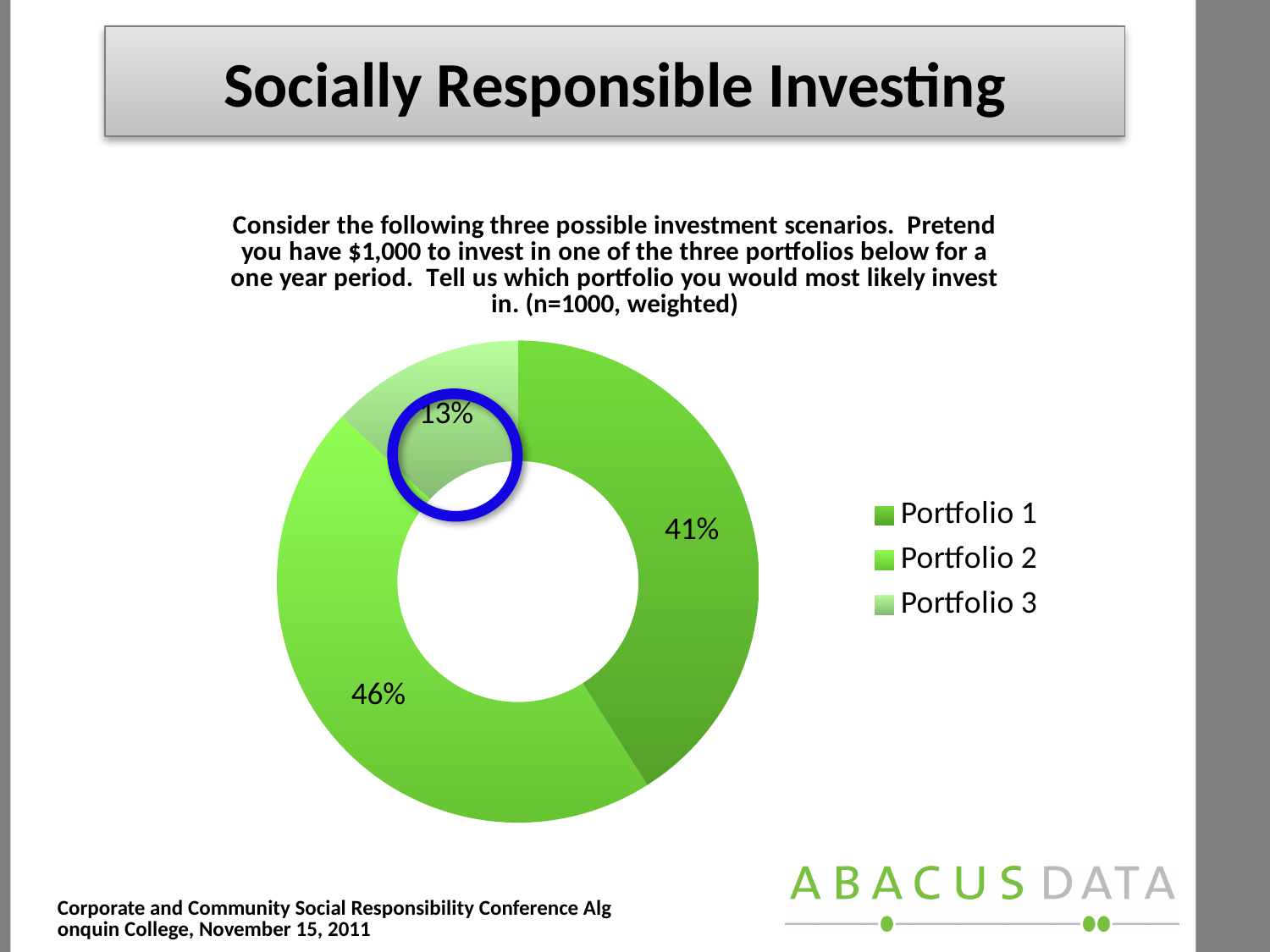

Socially Responsible Investing
#

### Chart: Consider the following three possible investment scenarios.  Pretend you have $1,000 to invest in one of the three portfolios below for a one year period.  Tell us which portfolio you would most likely invest in. (n=1000, weighted)

| Category | Consider the following three possible investment scenarios.  Pretend you have $1,000 to invest in one of the three portfolios below for a one year period.  Tell us which portfolio you would most likely invest in. (n=1000, weighted) |
|---|---|
| Portfolio 1 | 0.4100000000000001 |
| Portfolio 2 | 0.46 |
| Portfolio 3 | 0.13 |
Corporate and Community Social Responsibility Conference Algonquin College, November 15, 2011